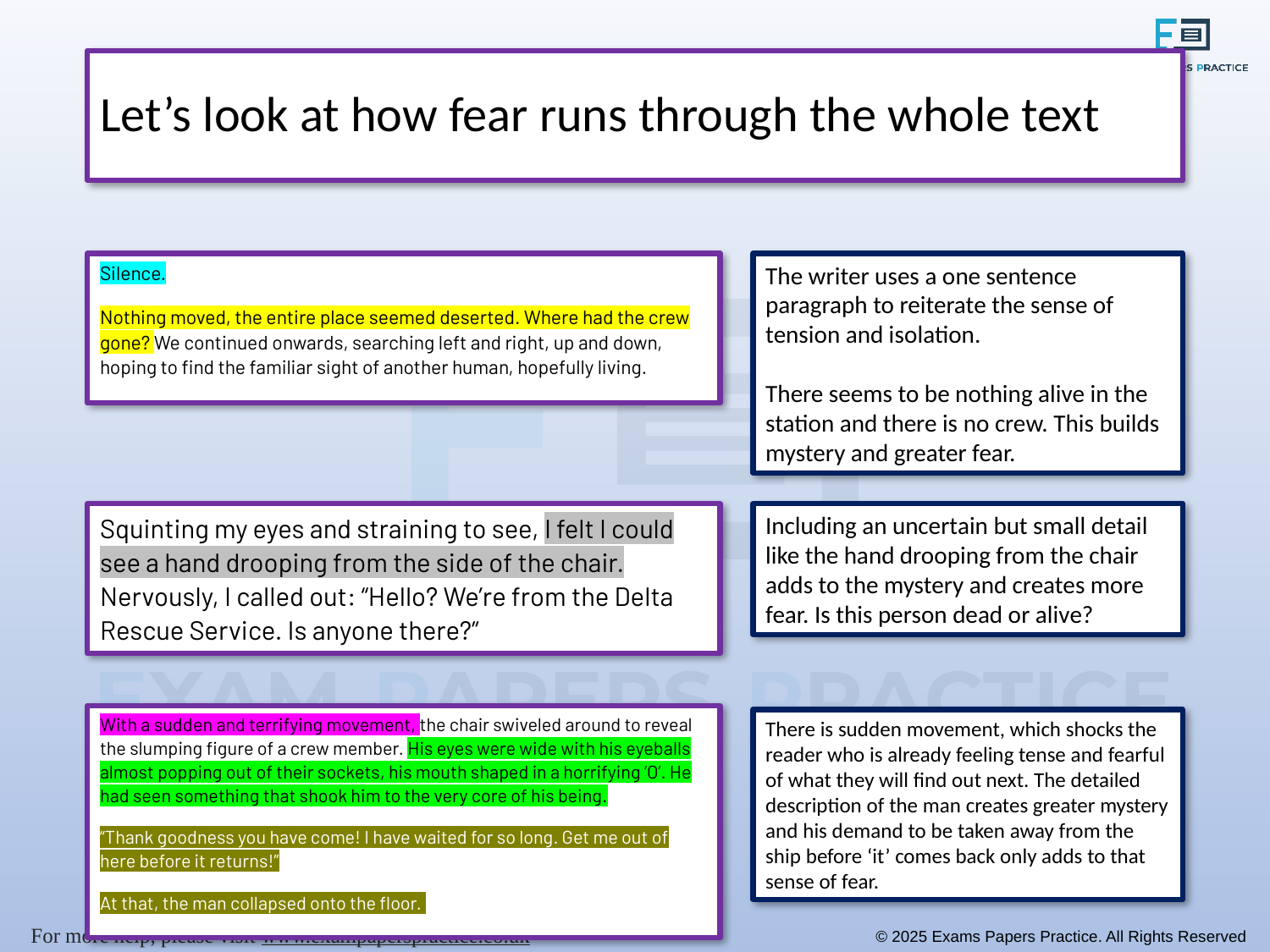

# Let’s look at how fear runs through the whole text
Silence.
Nothing moved, the entire place seemed deserted. Where had the crew gone? We continued onwards, searching left and right, up and down, hoping to find the familiar sight of another human, hopefully living.

The writer uses a one sentence paragraph to reiterate the sense of tension and isolation.

There seems to be nothing alive in the station and there is no crew. This builds mystery and greater fear.
Squinting my eyes and straining to see, I felt I could see a hand drooping from the side of the chair. Nervously, I called out: “Hello? We’re from the Delta Rescue Service. Is anyone there?”
Including an uncertain but small detail like the hand drooping from the chair adds to the mystery and creates more fear. Is this person dead or alive?
With a sudden and terrifying movement, the chair swiveled around to reveal the slumping figure of a crew member. His eyes were wide with his eyeballs almost popping out of their sockets, his mouth shaped in a horrifying ‘O’. He had seen something that shook him to the very core of his being.
“Thank goodness you have come! I have waited for so long. Get me out of here before it returns!”
At that, the man collapsed onto the floor.
There is sudden movement, which shocks the reader who is already feeling tense and fearful of what they will find out next. The detailed description of the man creates greater mystery and his demand to be taken away from the ship before ‘it’ comes back only adds to that sense of fear.